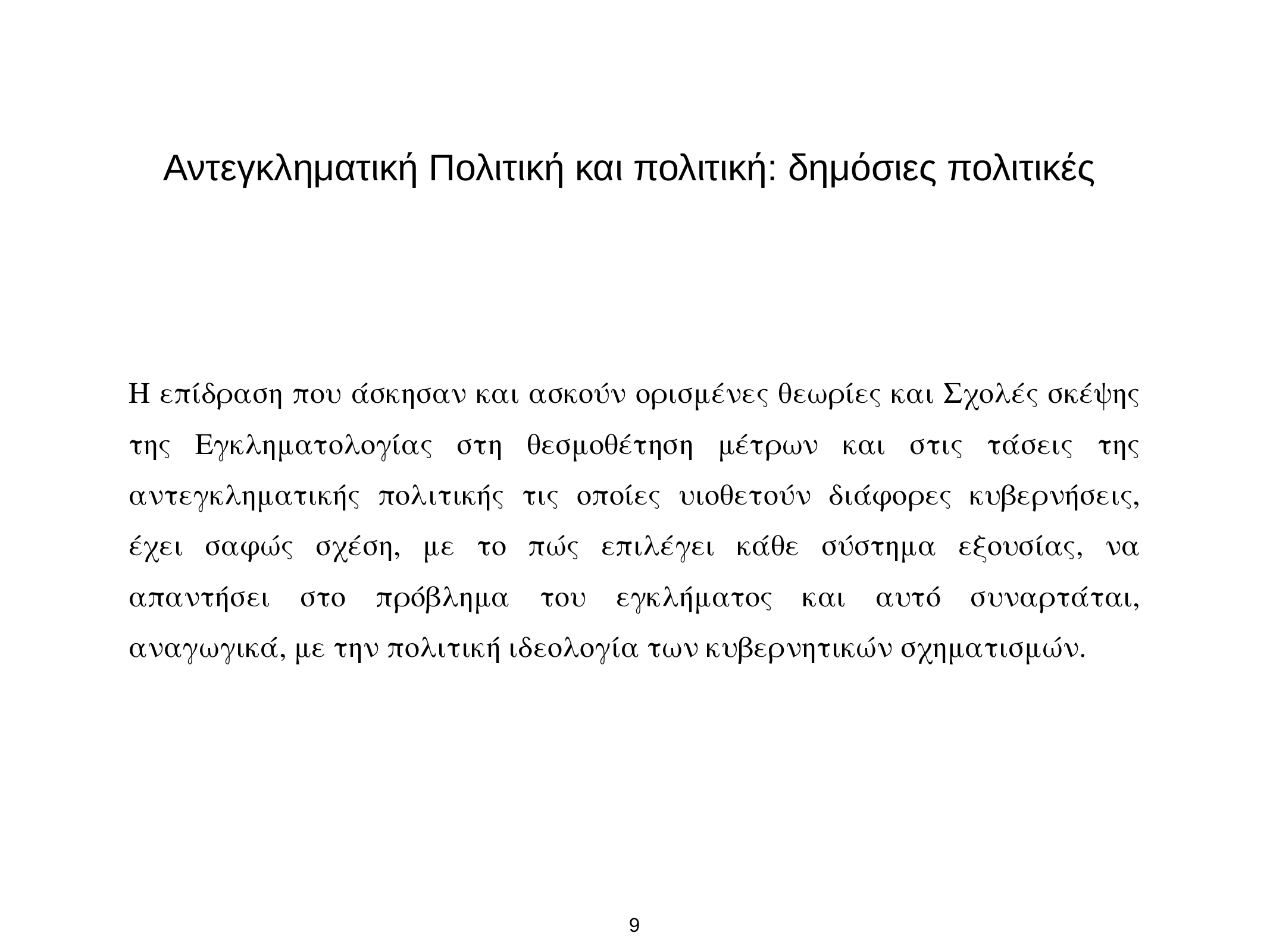

# Αντεγκληματική Πολιτική και πολιτική: δημόσιες πολιτικές
Η επίδραση που άσκησαν και ασκούν ορισμένες θεωρίες και Σχολές σκέψης της Εγκληματολογίας στη θεσμοθέτηση μέτρων και στις τάσεις της αντεγκληματικής πολιτικής τις οποίες υιοθετούν διάφορες κυβερνήσεις, έχει σαφώς σχέση, με το πώς επιλέγει κάθε σύστημα εξουσίας, να απαντήσει στο πρόβλημα του εγκλήματος και αυτό συναρτάται, αναγωγικά, με την πολιτική ιδεολογία των κυβερνητικών σχηματισμών.
9